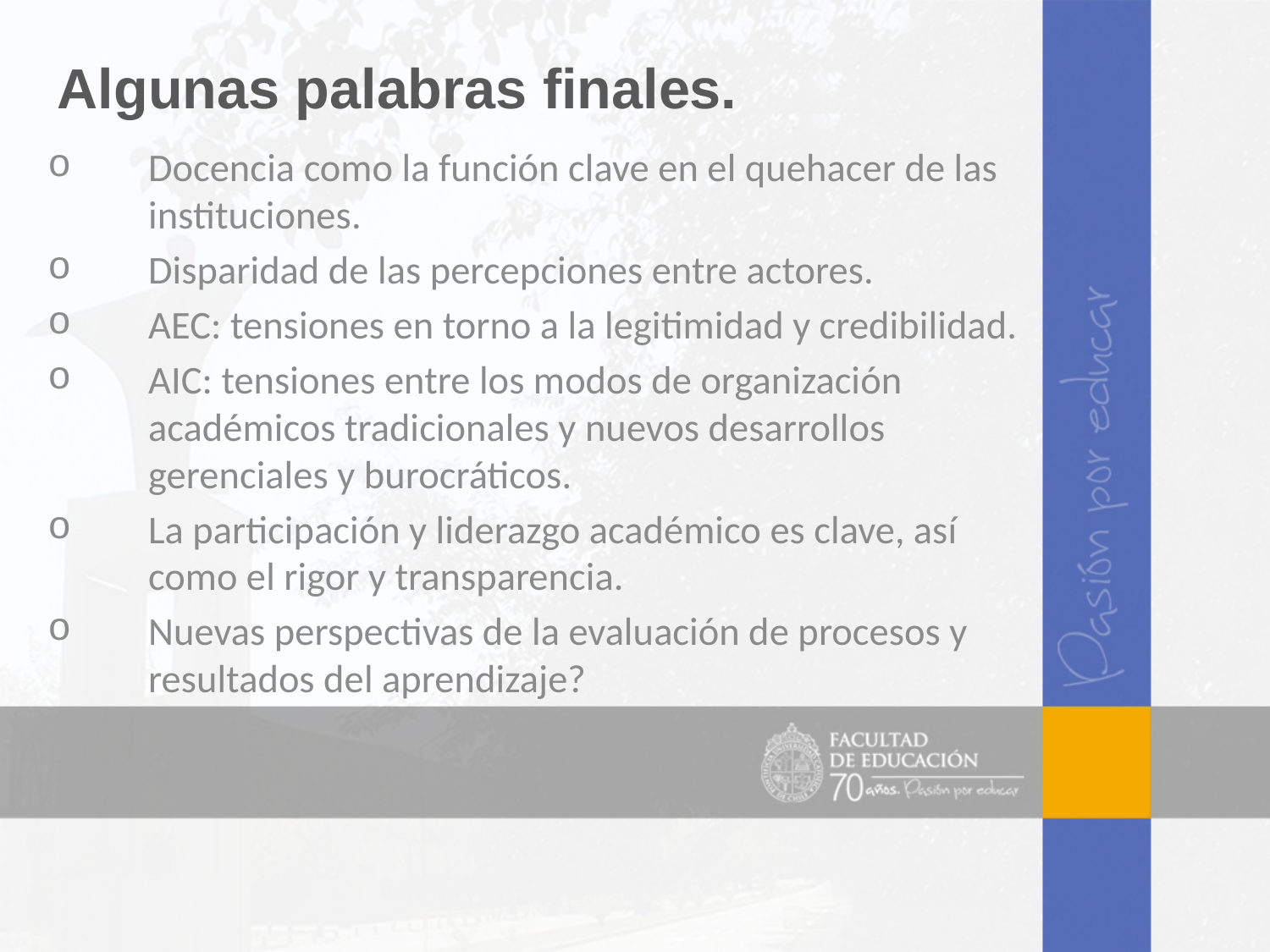

Algunas palabras finales.
Docencia como la función clave en el quehacer de las instituciones.
Disparidad de las percepciones entre actores.
AEC: tensiones en torno a la legitimidad y credibilidad.
AIC: tensiones entre los modos de organización académicos tradicionales y nuevos desarrollos gerenciales y burocráticos.
La participación y liderazgo académico es clave, así como el rigor y transparencia.
Nuevas perspectivas de la evaluación de procesos y resultados del aprendizaje?